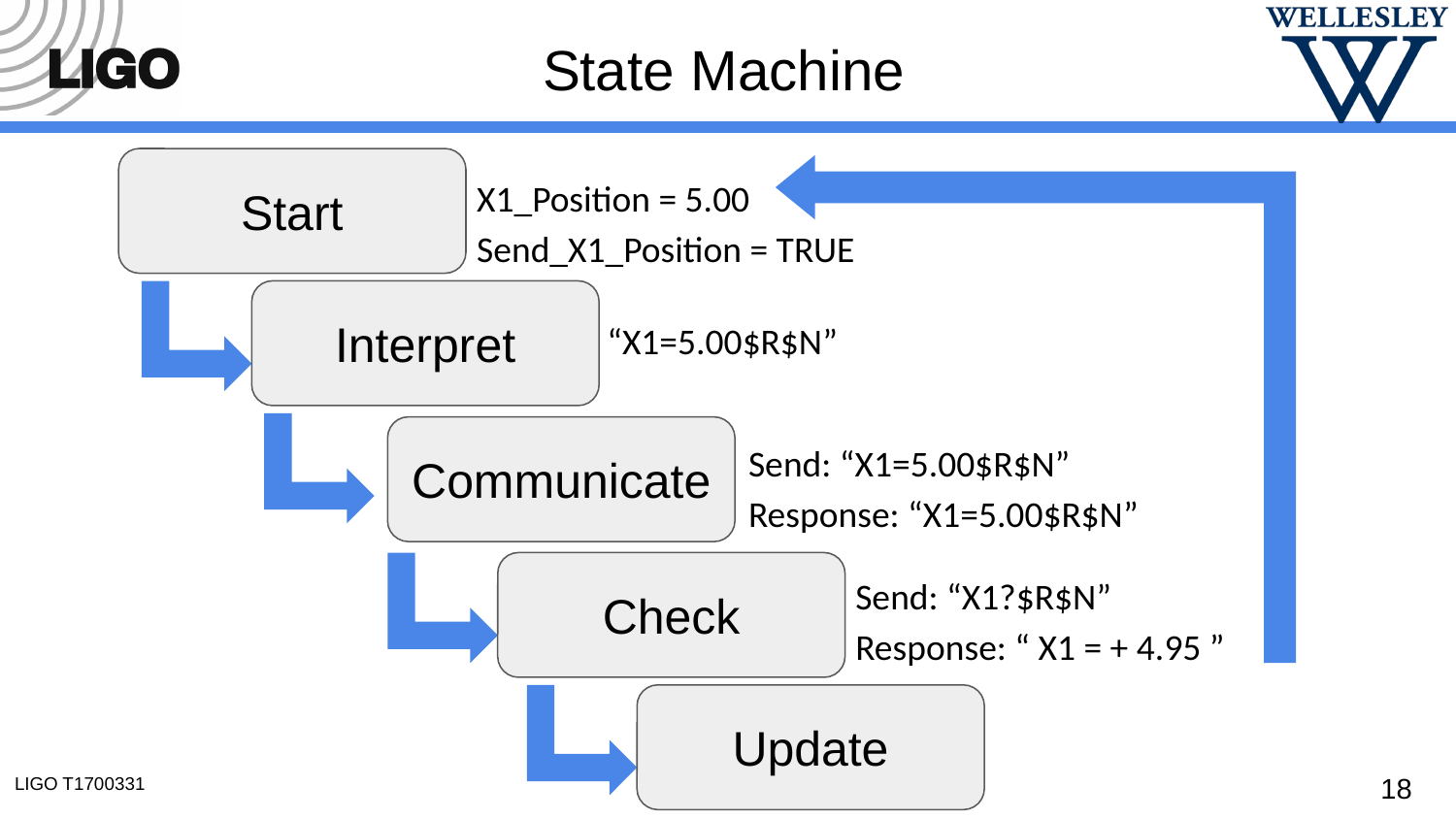

# State Machine
Start

X1_Position = 5.00
Send_X1_Position = TRUE
Interpret

“X1=5.00$R$N”

Communicate
Send: “X1=5.00$R$N”
Response: “X1=5.00$R$N”

Check
Send: “X1?$R$N”
Response: “ X1 = + 4.95 ”

Update
18